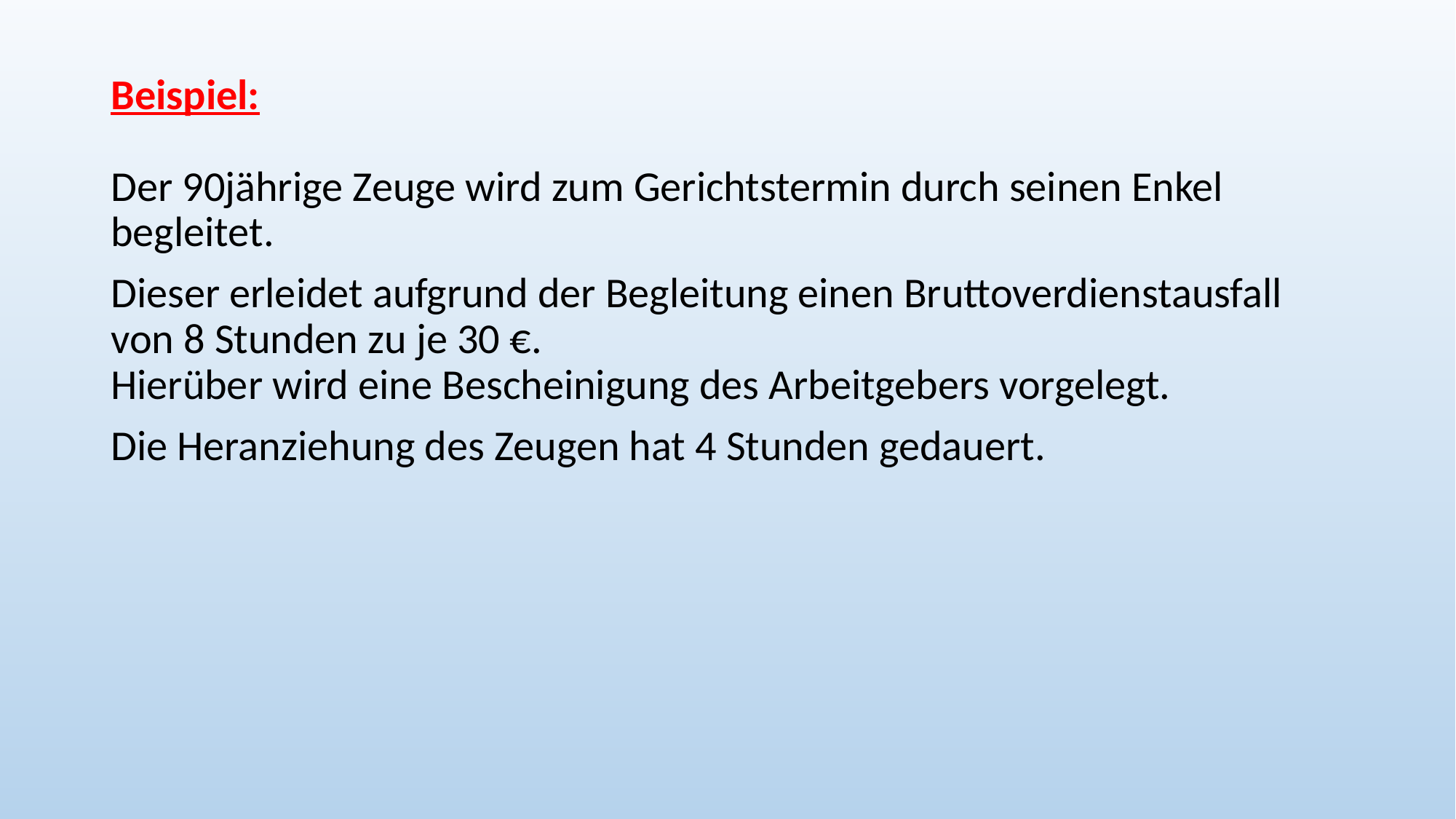

Beispiel:
Der 90jährige Zeuge wird zum Gerichtstermin durch seinen Enkel begleitet.
Dieser erleidet aufgrund der Begleitung einen Bruttoverdienstausfall von 8 Stunden zu je 30 €.
Hierüber wird eine Bescheinigung des Arbeitgebers vorgelegt.
Die Heranziehung des Zeugen hat 4 Stunden gedauert.